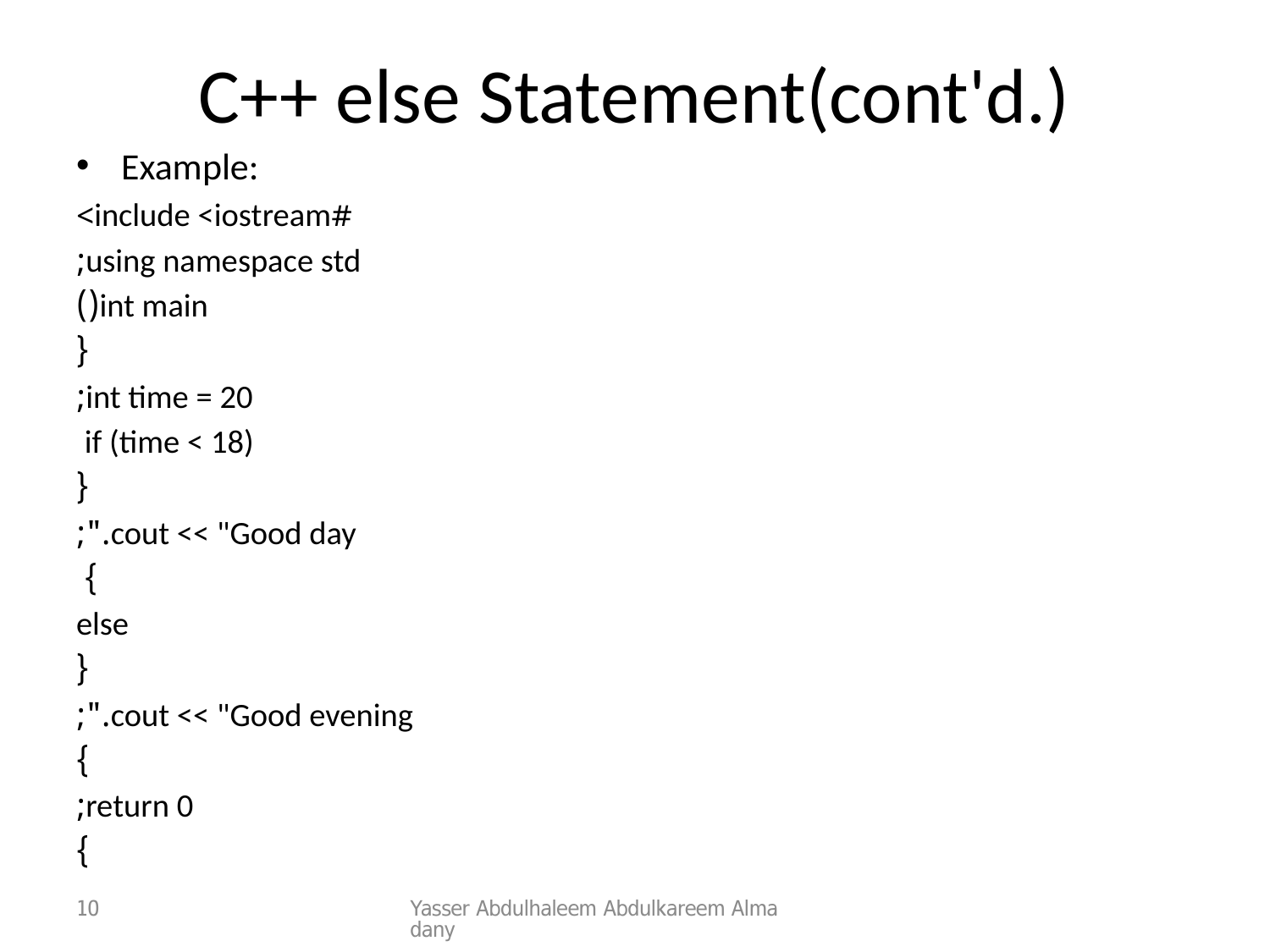

# C++ else Statement(cont'd.)
Example:
#include <iostream>
using namespace std;
int main()
{
  int time = 20;
  if (time < 18)
 {
    cout << "Good day.";
 }
 else
 {
    cout << "Good evening.";
 }
 return 0;
}

10
Yasser Abdulhaleem Abdulkareem Almadany